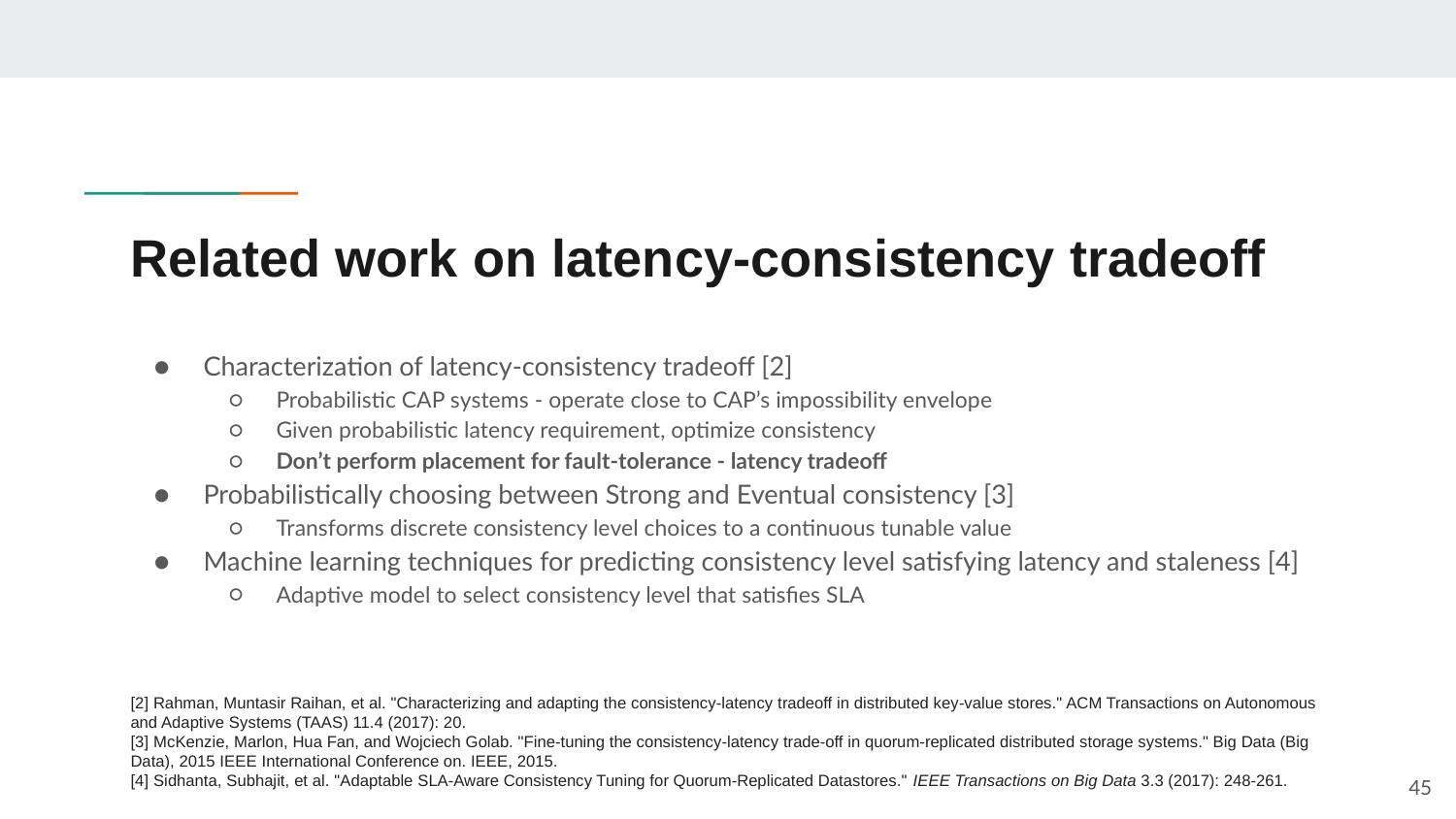

# Related work on latency-consistency tradeoff
Characterization of latency-consistency tradeoff [2]
Probabilistic CAP systems - operate close to CAP’s impossibility envelope
Given probabilistic latency requirement, optimize consistency
Don’t perform placement for fault-tolerance - latency tradeoff
Probabilistically choosing between Strong and Eventual consistency [3]
Transforms discrete consistency level choices to a continuous tunable value
Machine learning techniques for predicting consistency level satisfying latency and staleness [4]
Adaptive model to select consistency level that satisfies SLA
[2] Rahman, Muntasir Raihan, et al. "Characterizing and adapting the consistency-latency tradeoff in distributed key-value stores." ACM Transactions on Autonomous and Adaptive Systems (TAAS) 11.4 (2017): 20.
[3] McKenzie, Marlon, Hua Fan, and Wojciech Golab. "Fine-tuning the consistency-latency trade-off in quorum-replicated distributed storage systems." Big Data (Big Data), 2015 IEEE International Conference on. IEEE, 2015.
[4] Sidhanta, Subhajit, et al. "Adaptable SLA-Aware Consistency Tuning for Quorum-Replicated Datastores." IEEE Transactions on Big Data 3.3 (2017): 248-261.
45